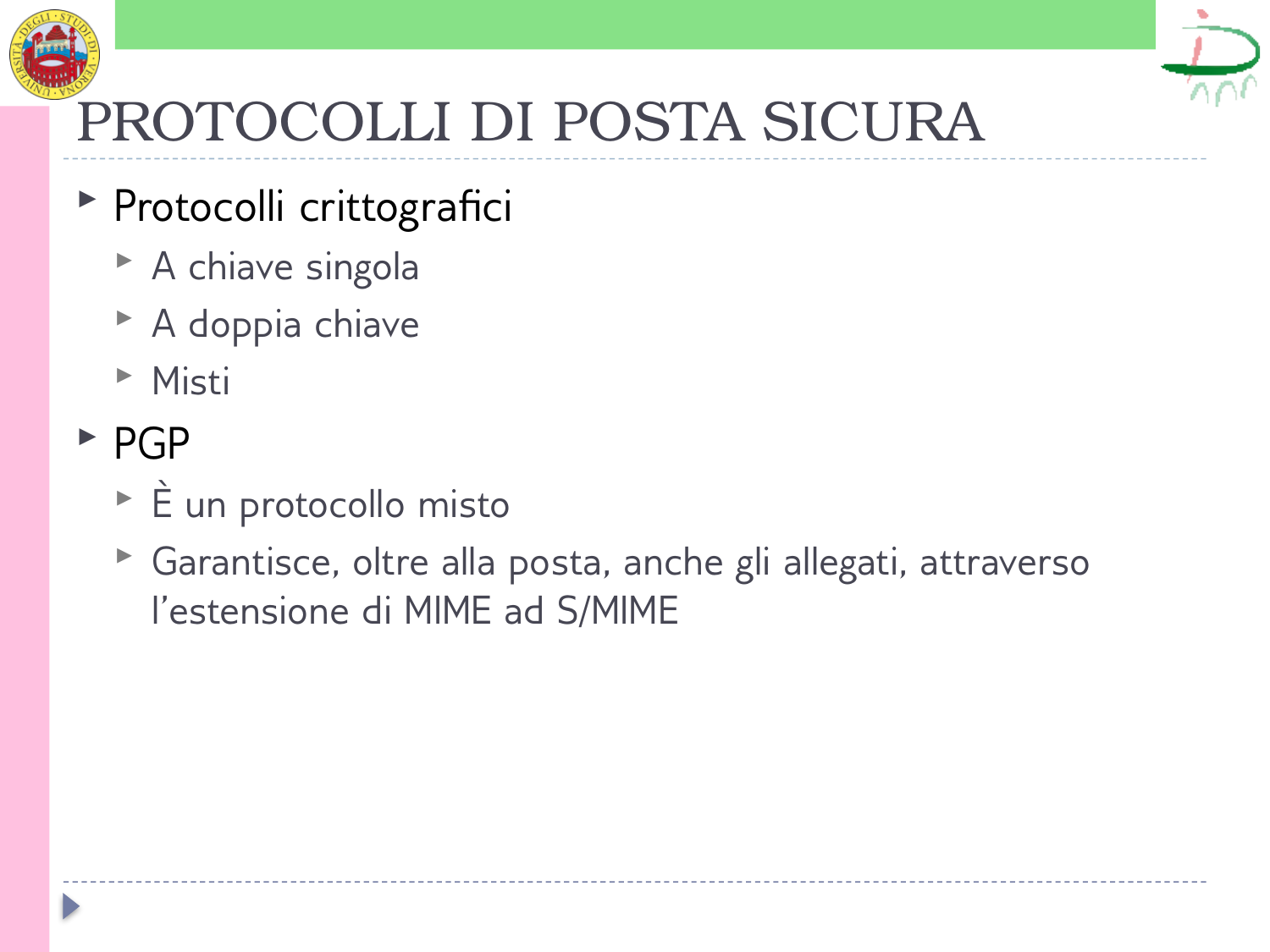

# PROTOCOLLI DI POSTA SICURA
Protocolli crittografici
A chiave singola
A doppia chiave
Misti
PGP
È un protocollo misto
Garantisce, oltre alla posta, anche gli allegati, attraverso l’estensione di MIME ad S/MIME